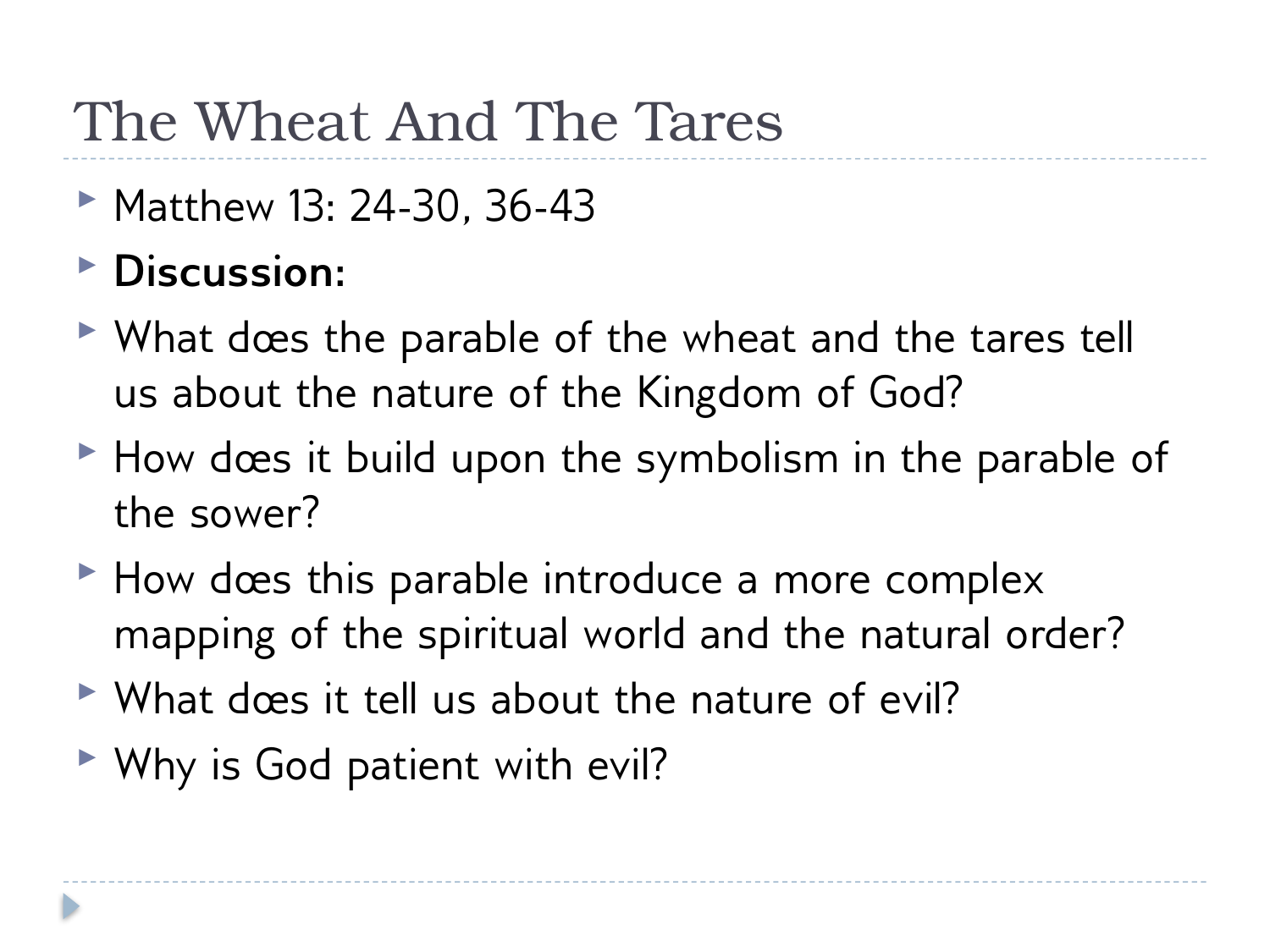

# The Wheat And The Tares
Matthew 13: 24-30, 36-43
Discussion:
What does the parable of the wheat and the tares tell us about the nature of the Kingdom of God?
How does it build upon the symbolism in the parable of the sower?
How does this parable introduce a more complex mapping of the spiritual world and the natural order?
What does it tell us about the nature of evil?
Why is God patient with evil?